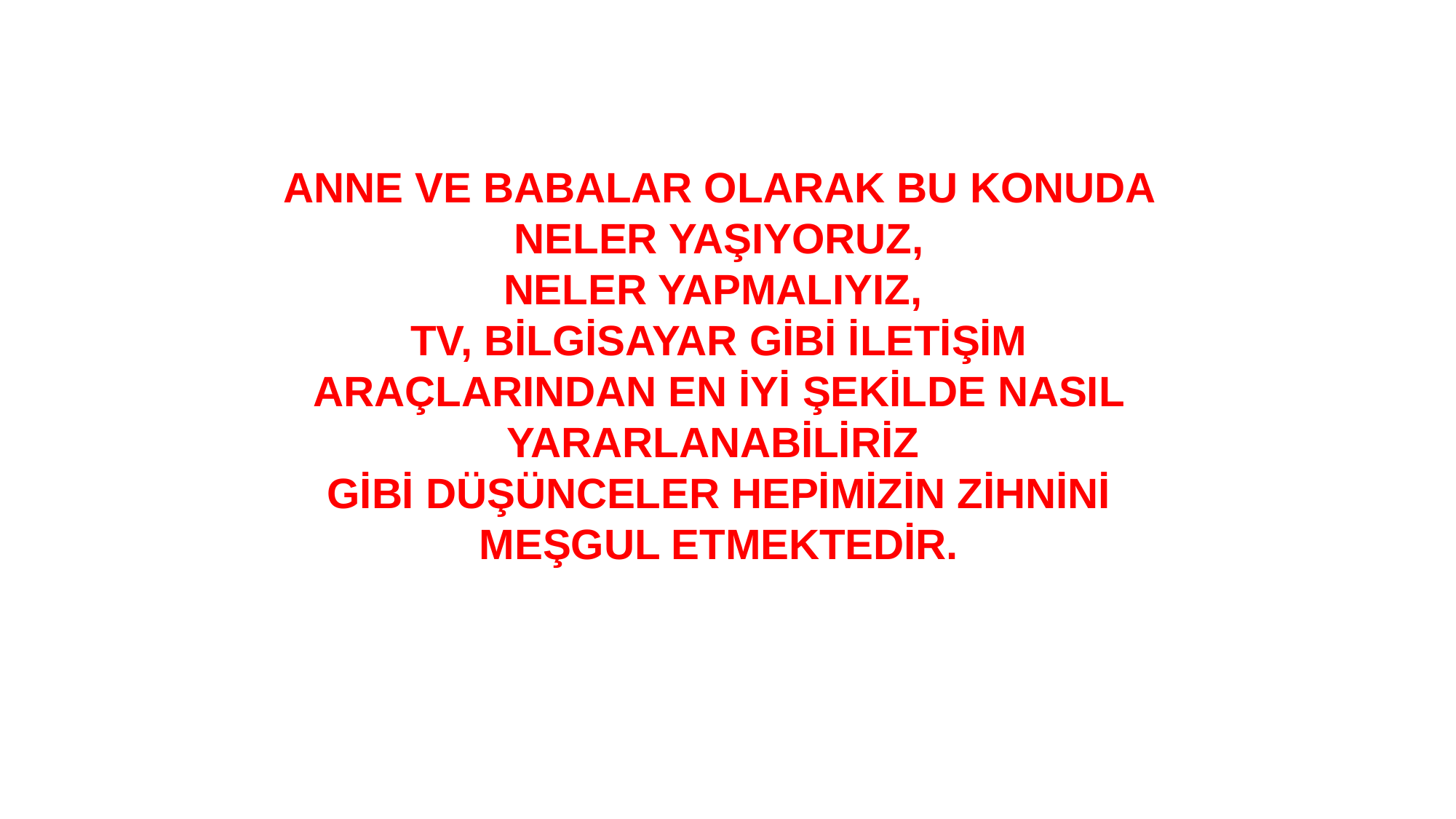

# ANNE VE BABALAR OLARAK BU KONUDA NELER YAŞIYORUZ, NELER YAPMALIYIZ, TV, BİLGİSAYAR GİBİ İLETİŞİM ARAÇLARINDAN EN İYİ ŞEKİLDE NASIL YARARLANABİLİRİZ GİBİ DÜŞÜNCELER HEPİMİZİN ZİHNİNİ MEŞGUL ETMEKTEDİR.